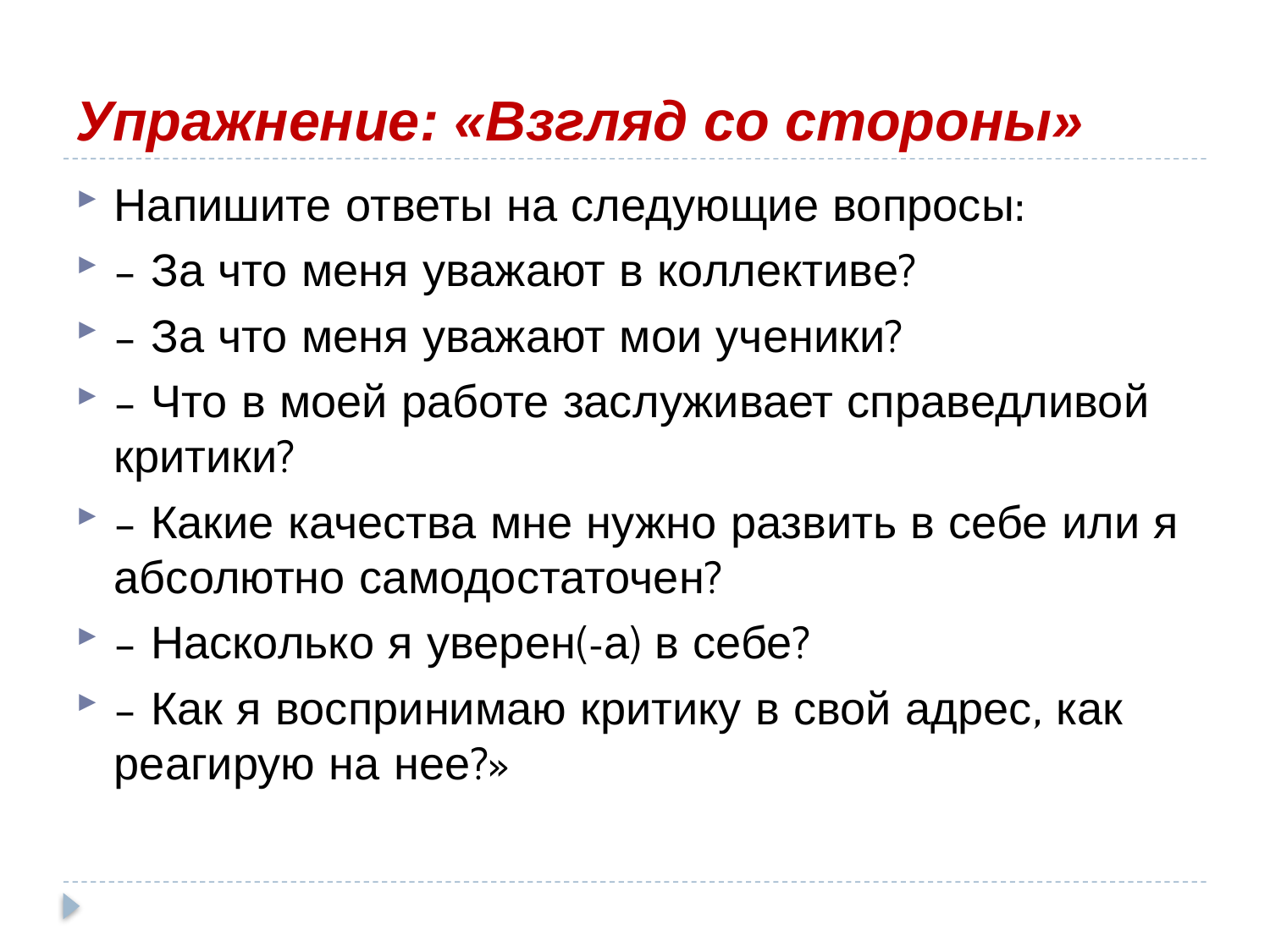

# Упражнение: «Взгляд со стороны»
Напишите ответы на следующие вопросы:
– За что меня уважают в коллективе?
– За что меня уважают мои ученики?
– Что в моей работе заслуживает справедливой критики?
– Какие качества мне нужно развить в себе или я абсолютно самодостаточен?
– Насколько я уверен(-а) в себе?
– Как я воспринимаю критику в свой адрес, как реагирую на нее?»